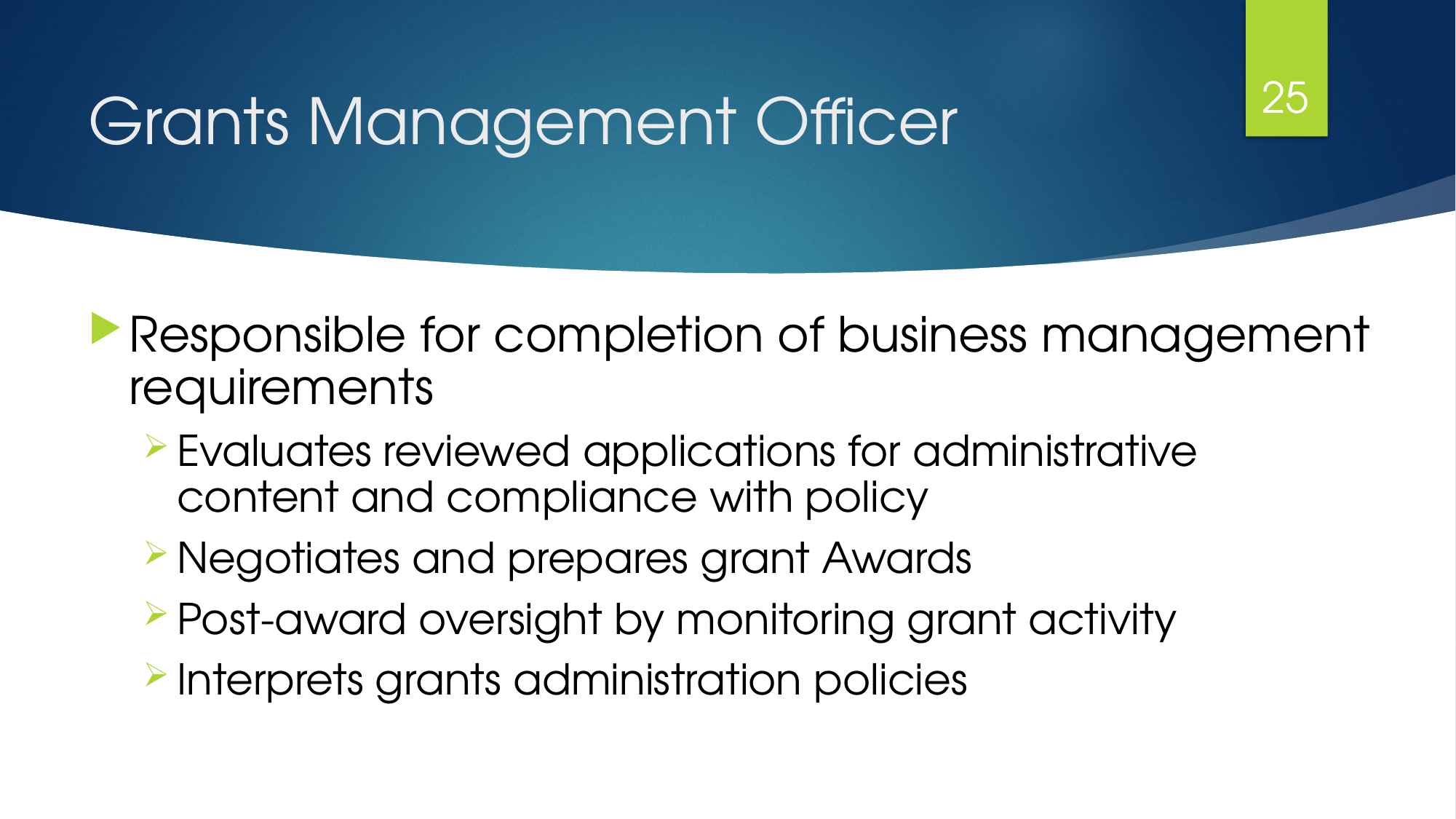

25
# Grants Management Officer

Responsible for completion of business management requirements
Evaluates reviewed applications for administrative content and compliance with policy
Negotiates and prepares grant Awards
Post-award oversight by monitoring grant activity
Interprets grants administration policies